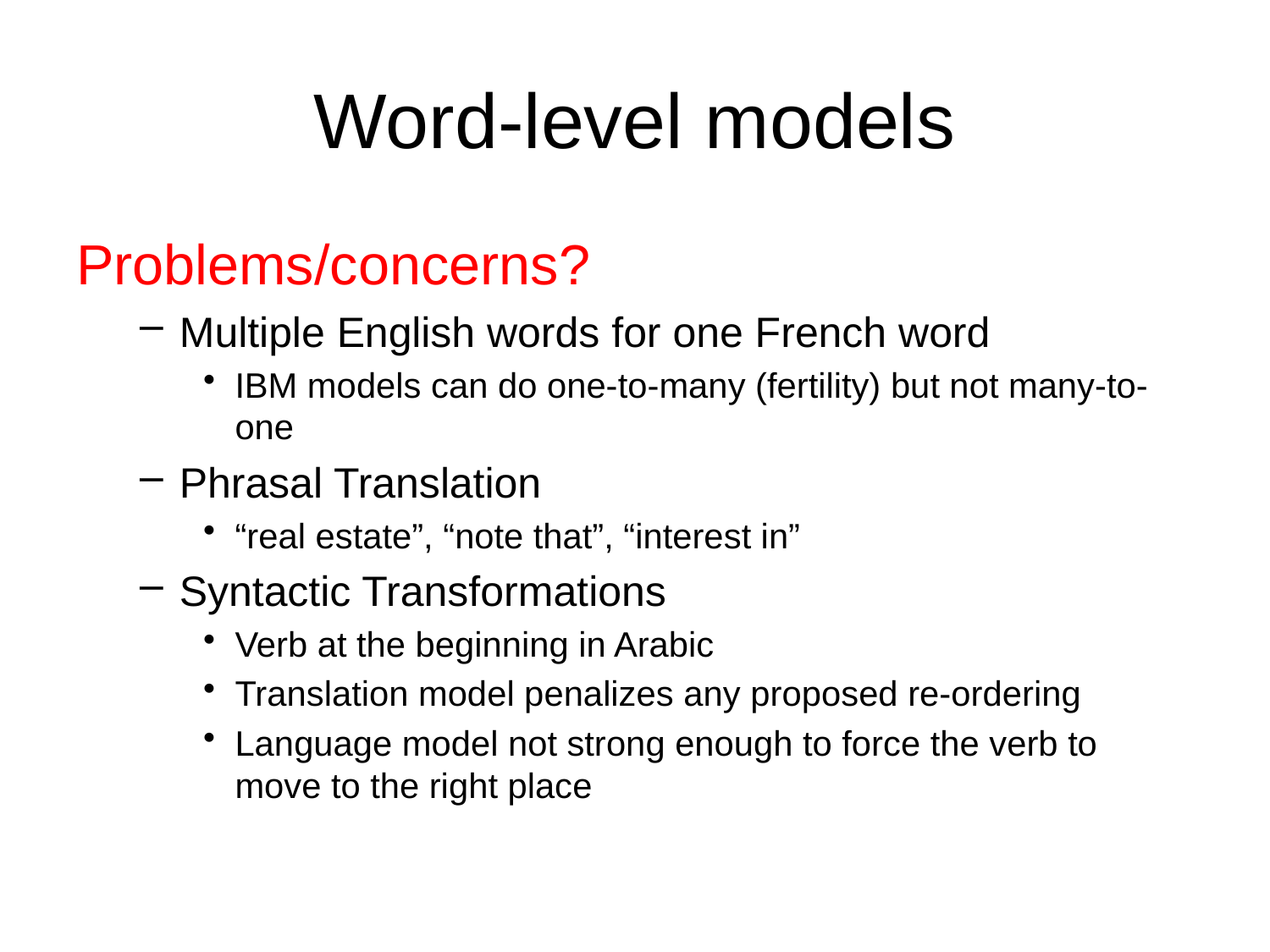

# Word-level models
Problems/concerns?
Multiple English words for one French word
IBM models can do one-to-many (fertility) but not many-to-one
Phrasal Translation
“real estate”, “note that”, “interest in”
Syntactic Transformations
Verb at the beginning in Arabic
Translation model penalizes any proposed re-ordering
Language model not strong enough to force the verb to move to the right place